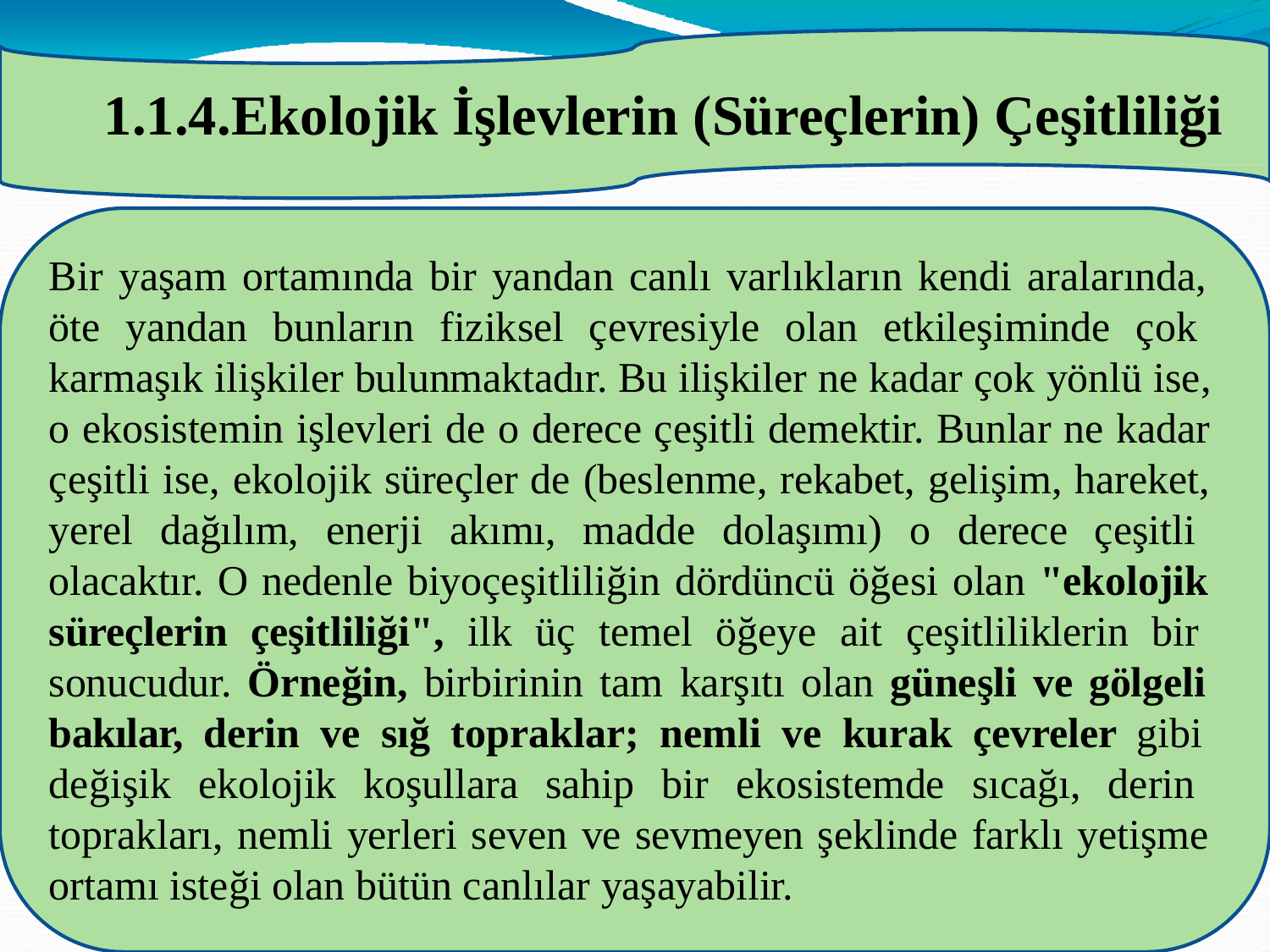

# 1.1.4.Ekolojik İşlevlerin (Süreçlerin) Çeşitliliği

Bir yaşam ortamında bir yandan canlı varlıkların kendi aralarında,  öte yandan bunların fiziksel çevresiyle olan etkileşiminde çok  karmaşık ilişkiler bulunmaktadır. Bu ilişkiler ne kadar çok yönlü ise,  o ekosistemin işlevleri de o derece çeşitli demektir. Bunlar ne kadar  çeşitli ise, ekolojik süreçler de (beslenme, rekabet, gelişim, hareket,  yerel dağılım, enerji akımı, madde dolaşımı) o derece çeşitli  olacaktır. O nedenle biyoçeşitliliğin dördüncü öğesi olan "ekolojik  süreçlerin çeşitliliği", ilk üç temel öğeye ait çeşitliliklerin bir  sonucudur. Örneğin, birbirinin tam karşıtı olan güneşli ve gölgeli  bakılar, derin ve sığ topraklar; nemli ve kurak çevreler gibi  değişik ekolojik koşullara sahip bir ekosistemde sıcağı, derin  toprakları, nemli yerleri seven ve sevmeyen şeklinde farklı yetişme  ortamı isteği olan bütün canlılar yaşayabilir.